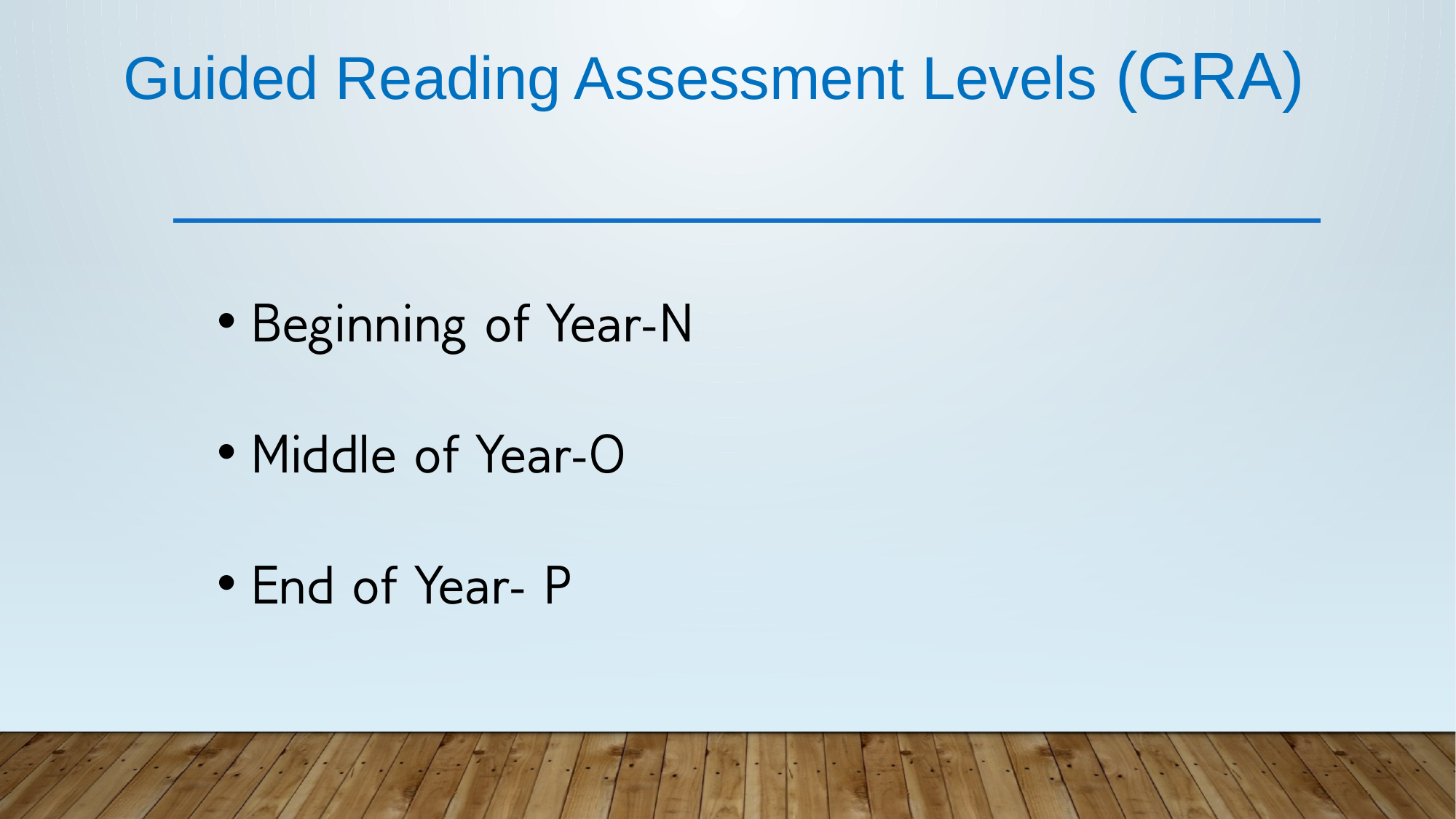

Guided Reading Assessment Levels (GRA)
Beginning of Year-N
Middle of Year-O
End of Year- P